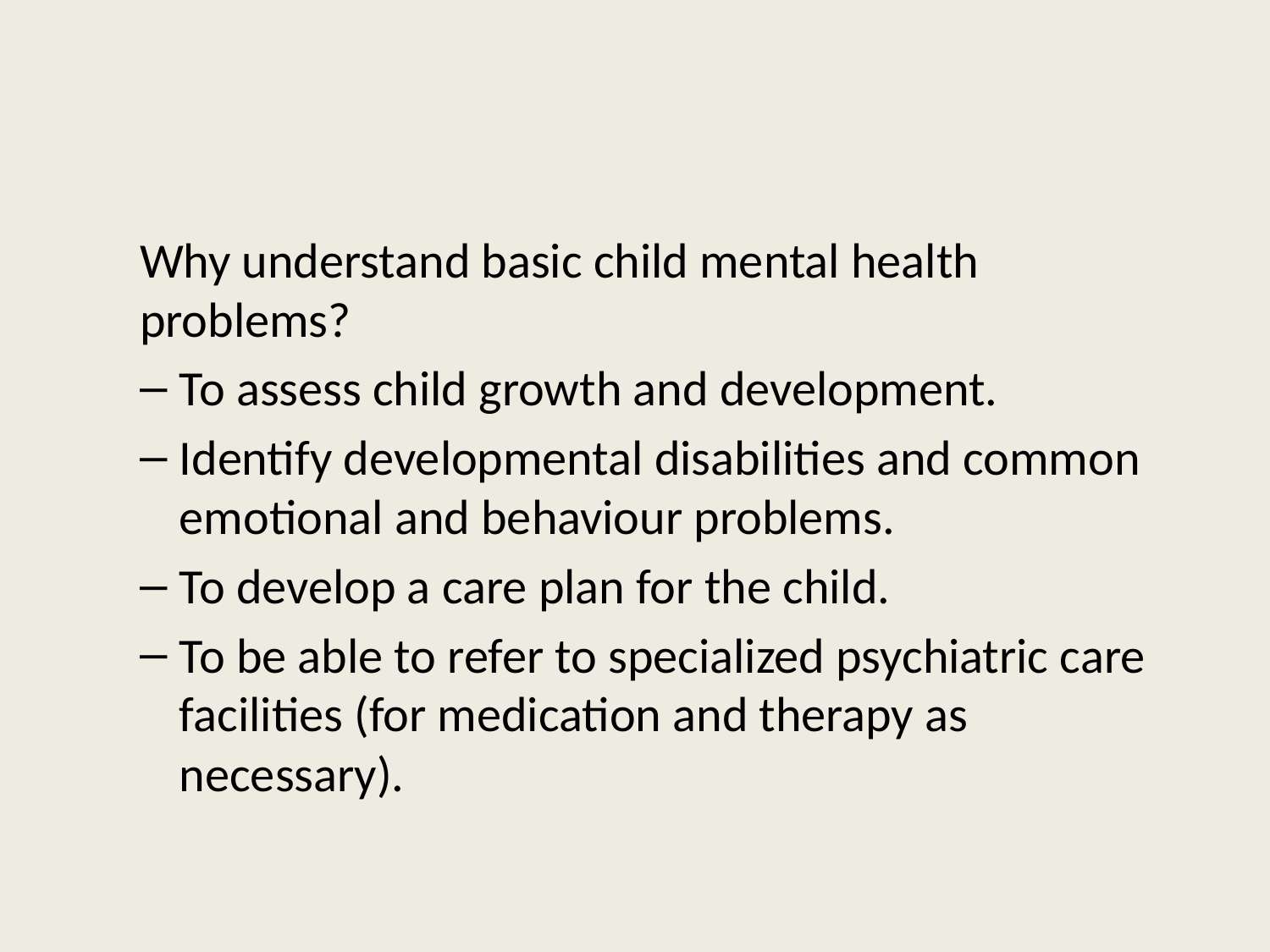

Why understand basic child mental health problems?
To assess child growth and development.
Identify developmental disabilities and common emotional and behaviour problems.
To develop a care plan for the child.
To be able to refer to specialized psychiatric care facilities (for medication and therapy as necessary).